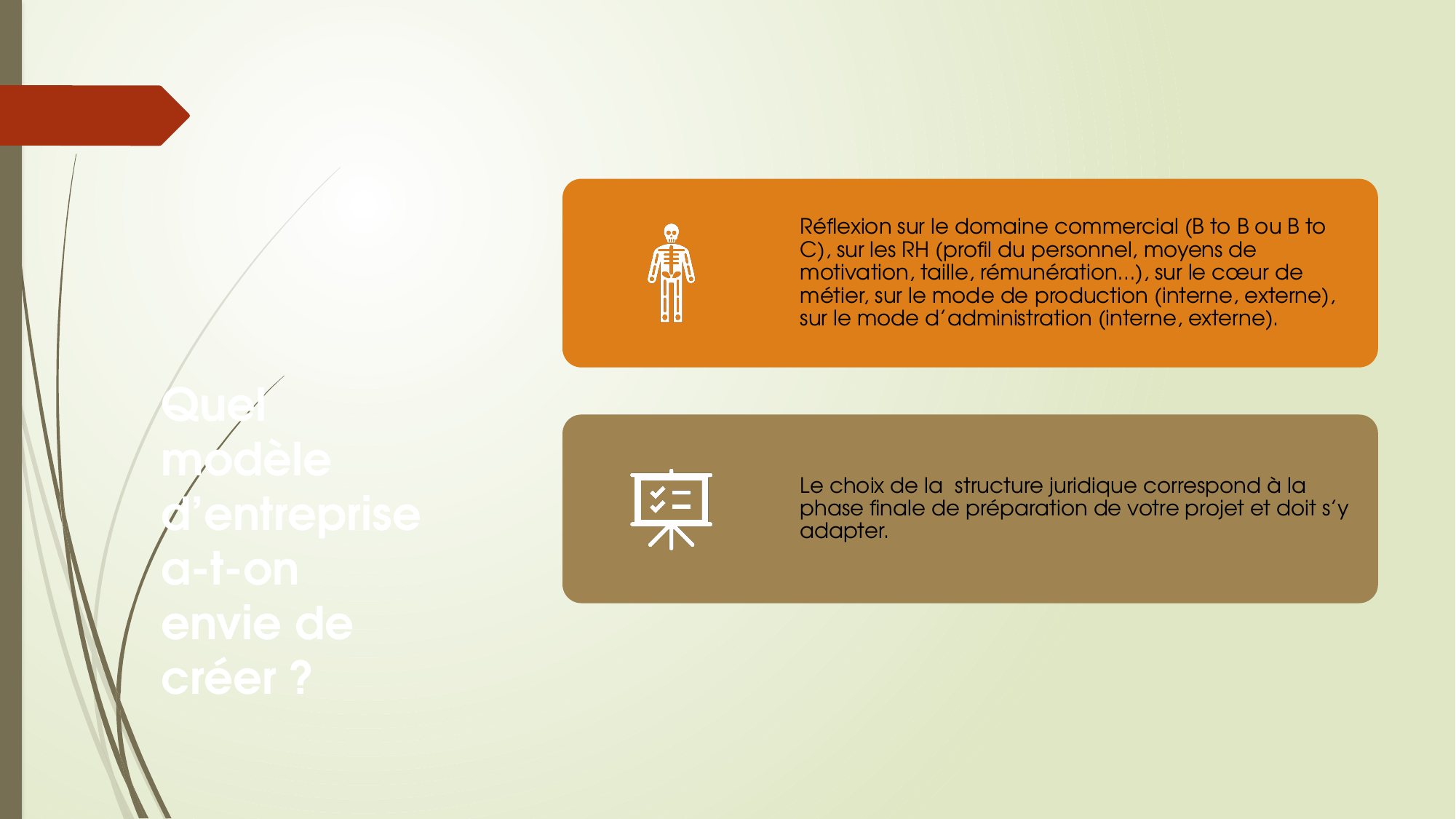

Réflexion sur le domaine commercial (B to B ou B to C), sur les RH (profil du personnel, moyens de motivation, taille, rémunération…), sur le cœur de métier, sur le mode de production (interne, externe), sur le mode d’administration (interne, externe).
Le choix de la  structure juridique correspond à la phase finale de préparation de votre projet et doit s’y adapter.
# Quel modèle d’entreprise a-t-on envie de créer ?